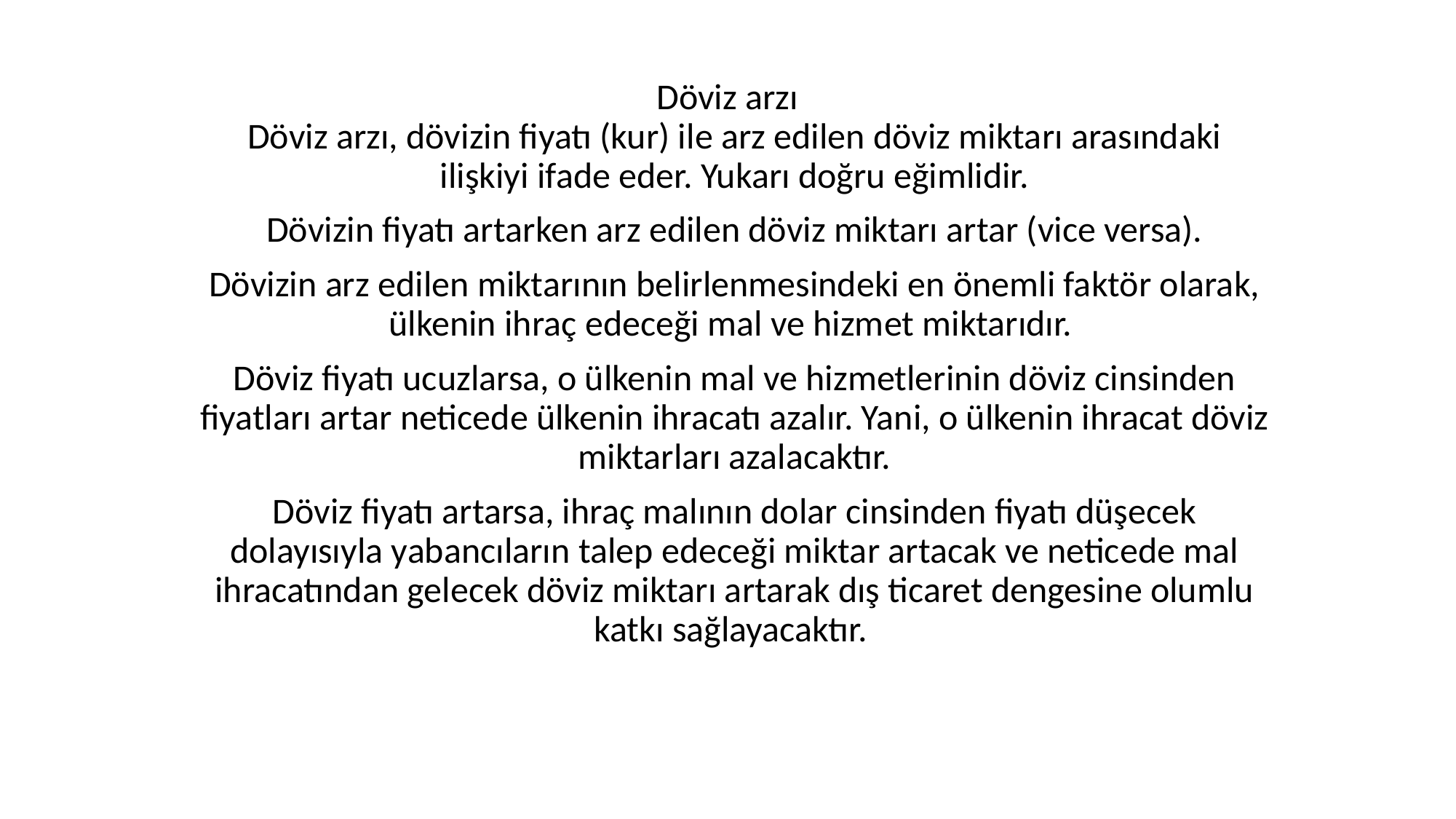

# Döviz arzı
Döviz arzı, dövizin fiyatı (kur) ile arz edilen döviz miktarı arasındaki ilişkiyi ifade eder. Yukarı doğru eğimlidir.
Dövizin fiyatı artarken arz edilen döviz miktarı artar (vice versa).
Dövizin arz edilen miktarının belirlenmesindeki en önemli faktör olarak, ülkenin ihraç edeceği mal ve hizmet miktarıdır.
Döviz fiyatı ucuzlarsa, o ülkenin mal ve hizmetlerinin döviz cinsinden fiyatları artar neticede ülkenin ihracatı azalır. Yani, o ülkenin ihracat döviz miktarları azalacaktır.
Döviz fiyatı artarsa, ihraç malının dolar cinsinden fiyatı düşecek dolayısıyla yabancıların talep edeceği miktar artacak ve neticede mal ihracatından gelecek döviz miktarı artarak dış ticaret dengesine olumlu katkı sağlayacaktır.